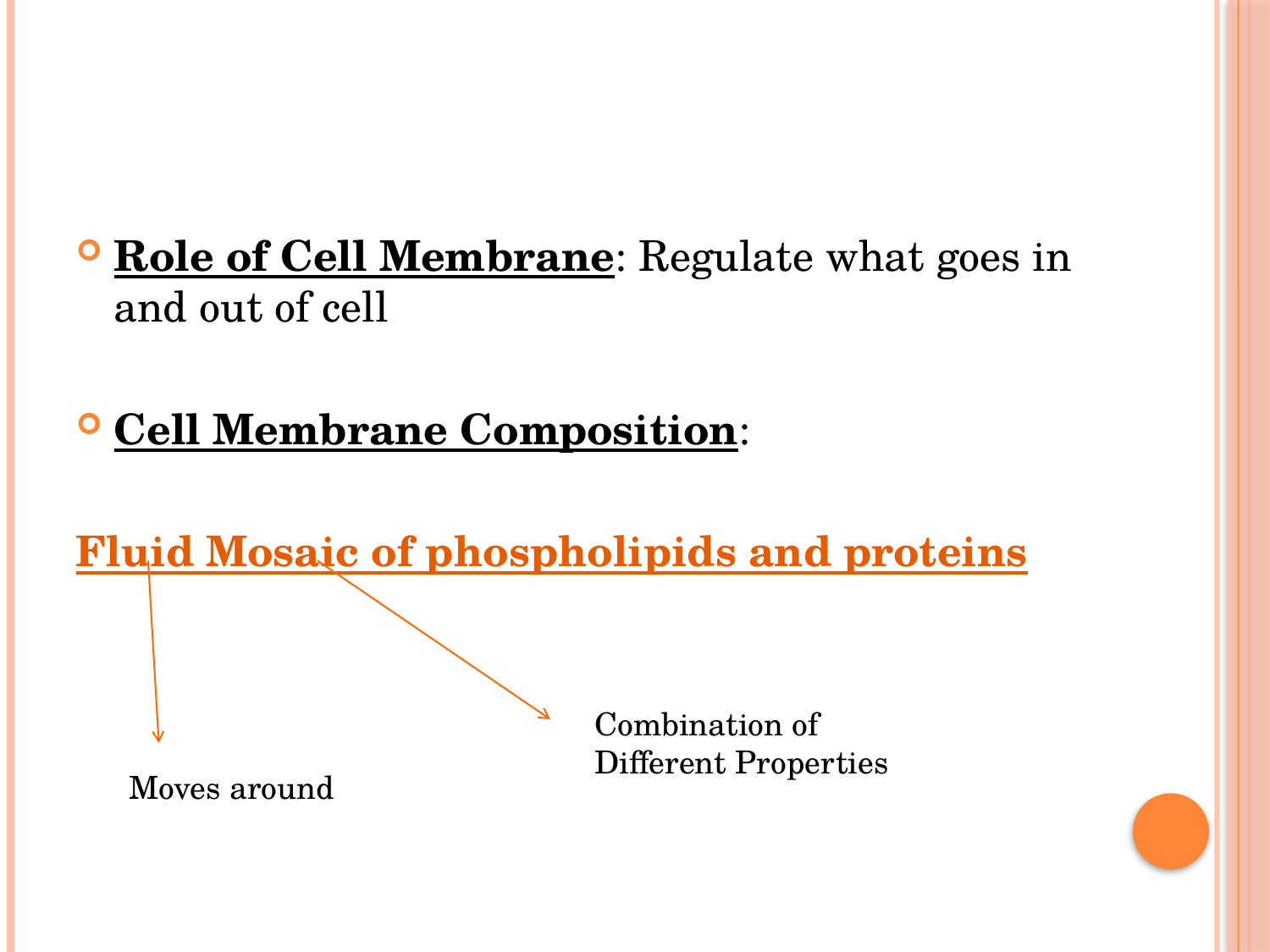

#
Role of Cell Membrane: Regulate what goes in and out of cell

Cell Membrane Composition:

Fluid Mosaic of phospholipids and proteins

Combination of Different Properties
Moves around